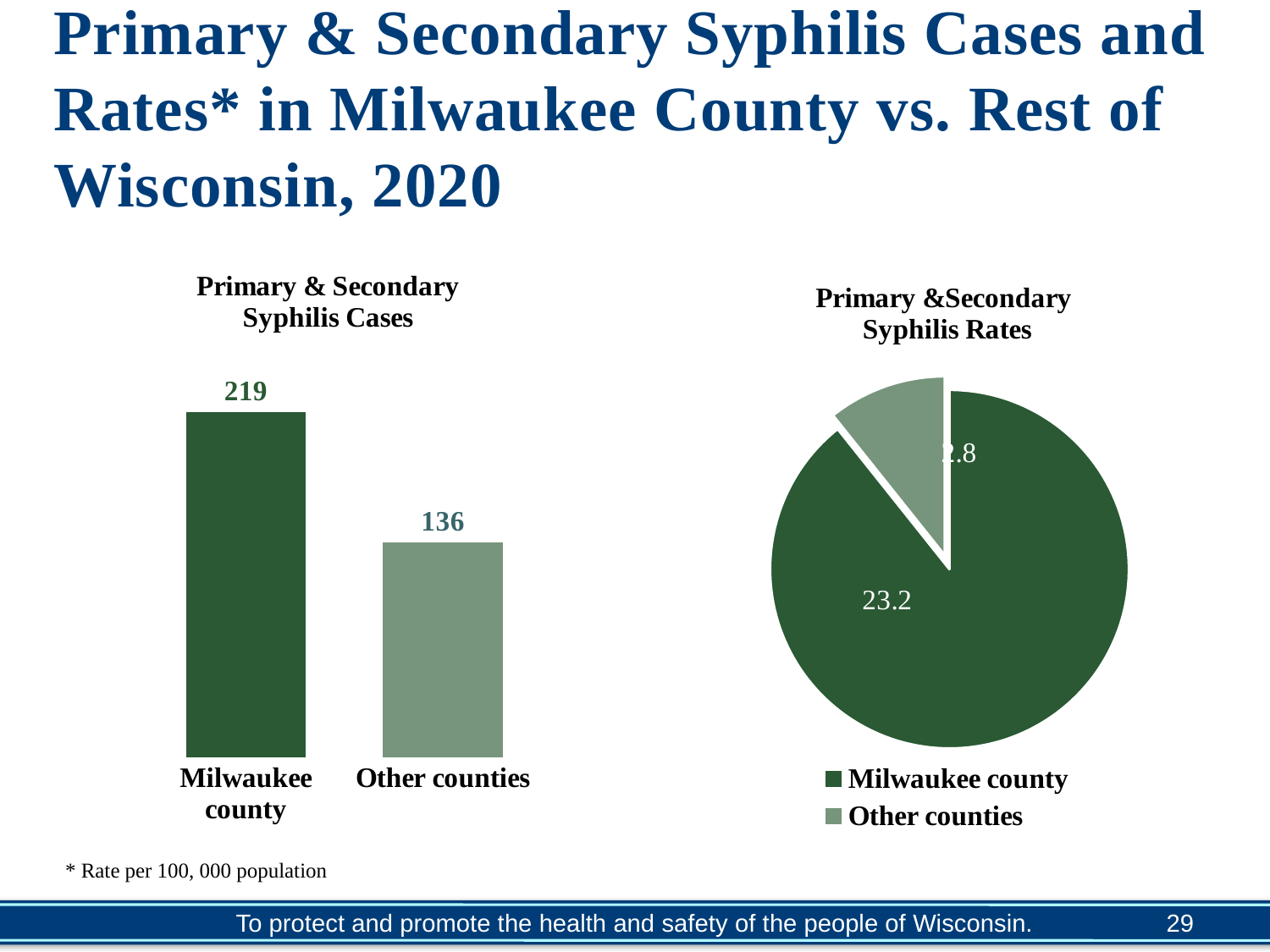

# Primary & Secondary Syphilis Cases and Rates* in Milwaukee County vs. Rest of Wisconsin, 2020

### Chart: Primary & Secondary Syphilis Cases

| Category | P&S Cases |
|---|---|
| Milwaukee county | 219.0 |
| Other counties | 136.0 |

### Chart: Primary &Secondary
Syphilis Rates

| Category | P&S Rate |
|---|---|
| Milwaukee county | 23.165239025071347 |
| Other counties | 2.778452528606314 |
* Rate per 100, 000 population
29